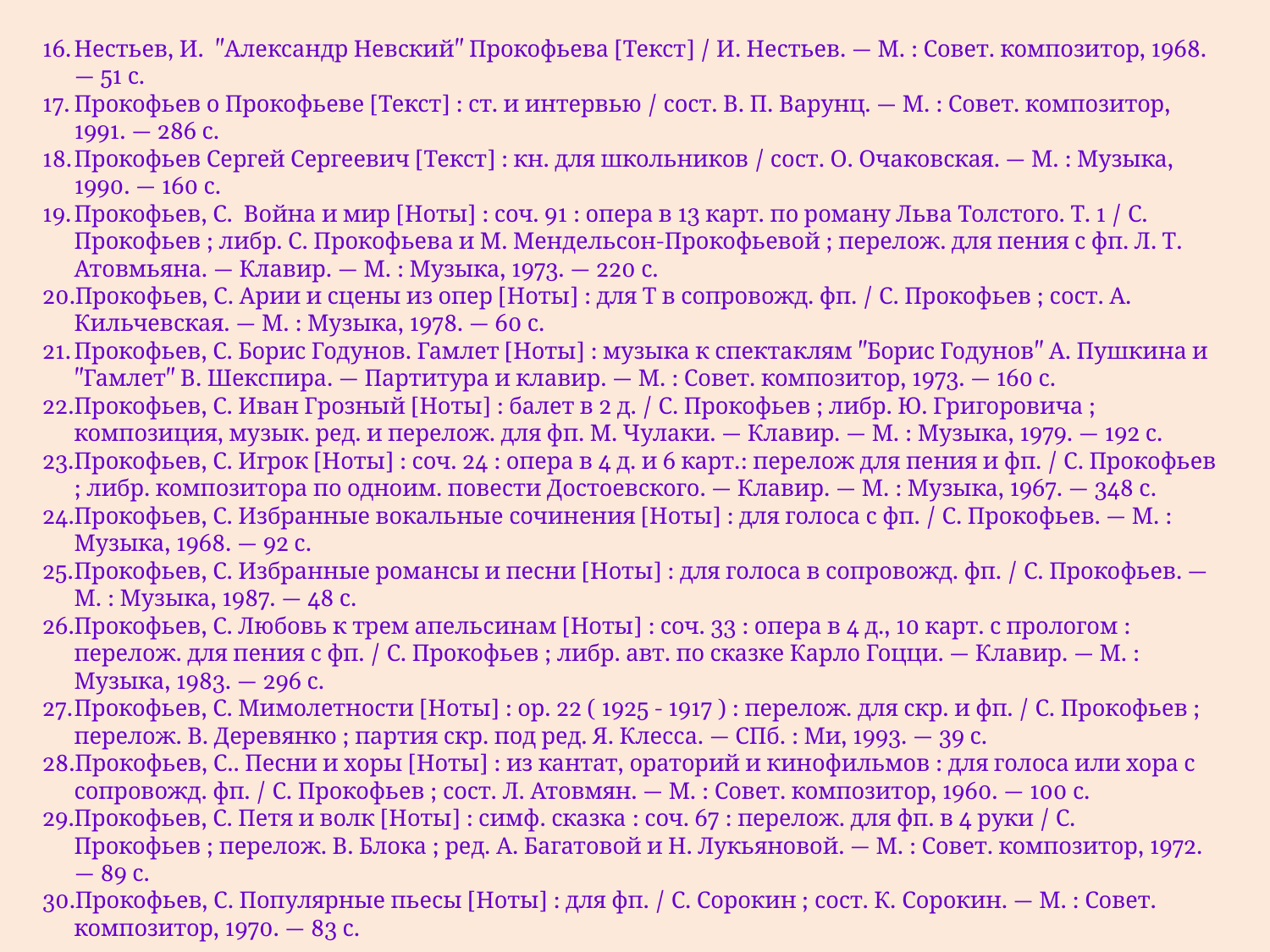

Нестьев, И.  "Александр Невский" Прокофьева [Текст] / И. Нестьев. — М. : Совет. композитор, 1968. — 51 с.
Прокофьев о Прокофьеве [Текст] : ст. и интервью / сост. В. П. Варунц. — М. : Совет. композитор, 1991. — 286 с.
Прокофьев Сергей Сергеевич [Текст] : кн. для школьников / сост. О. Очаковская. — М. : Музыка, 1990. — 160 с.
Прокофьев, С.  Война и мир [Ноты] : соч. 91 : опера в 13 карт. по роману Льва Толстого. Т. 1 / С. Прокофьев ; либр. С. Прокофьева и М. Мендельсон-Прокофьевой ; перелож. для пения с фп. Л. Т. Атовмьяна. — Клавир. — М. : Музыка, 1973. — 220 с.
Прокофьев, С. Арии и сцены из опер [Ноты] : для Т в сопровожд. фп. / С. Прокофьев ; сост. А. Кильчевская. — М. : Музыка, 1978. — 60 с.
Прокофьев, С. Борис Годунов. Гамлет [Ноты] : музыка к спектаклям "Борис Годунов" А. Пушкина и "Гамлет" В. Шекспира. — Партитура и клавир. — М. : Совет. композитор, 1973. — 160 с.
Прокофьев, С. Иван Грозный [Ноты] : балет в 2 д. / С. Прокофьев ; либр. Ю. Григоровича ; композиция, музык. ред. и перелож. для фп. М. Чулаки. — Клавир. — М. : Музыка, 1979. — 192 с.
Прокофьев, С. Игрок [Ноты] : соч. 24 : опера в 4 д. и 6 карт.: перелож для пения и фп. / С. Прокофьев ; либр. композитора по одноим. повести Достоевского. — Клавир. — М. : Музыка, 1967. — 348 с.
Прокофьев, С. Избранные вокальные сочинения [Ноты] : для голоса с фп. / С. Прокофьев. — М. : Музыка, 1968. — 92 с.
Прокофьев, С. Избранные романсы и песни [Ноты] : для голоса в сопровожд. фп. / С. Прокофьев. — М. : Музыка, 1987. — 48 с.
Прокофьев, С. Любовь к трем апельсинам [Ноты] : соч. 33 : опера в 4 д., 10 карт. с прологом : перелож. для пения с фп. / С. Прокофьев ; либр. авт. по сказке Карло Гоцци. — Клавир. — М. : Музыка, 1983. — 296 с.
Прокофьев, С. Мимолетности [Ноты] : ор. 22 ( 1925 - 1917 ) : перелож. для скр. и фп. / С. Прокофьев ; перелож. В. Деревянко ; партия скр. под ред. Я. Клесса. — СПб. : Ми, 1993. — 39 с.
Прокофьев, С.. Песни и хоры [Ноты] : из кантат, ораторий и кинофильмов : для голоса или хора с сопровожд. фп. / С. Прокофьев ; сост. Л. Атовмян. — М. : Совет. композитор, 1960. — 100 с.
Прокофьев, С. Петя и волк [Ноты] : симф. сказка : соч. 67 : перелож. для фп. в 4 руки / С. Прокофьев ; перелож. В. Блока ; ред. А. Багатовой и Н. Лукьяновой. — М. : Совет. композитор, 1972. — 89 с.
Прокофьев, С. Популярные пьесы [Ноты] : для фп. / С. Сорокин ; сост. К. Сорокин. — М. : Совет. композитор, 1970. — 83 с.